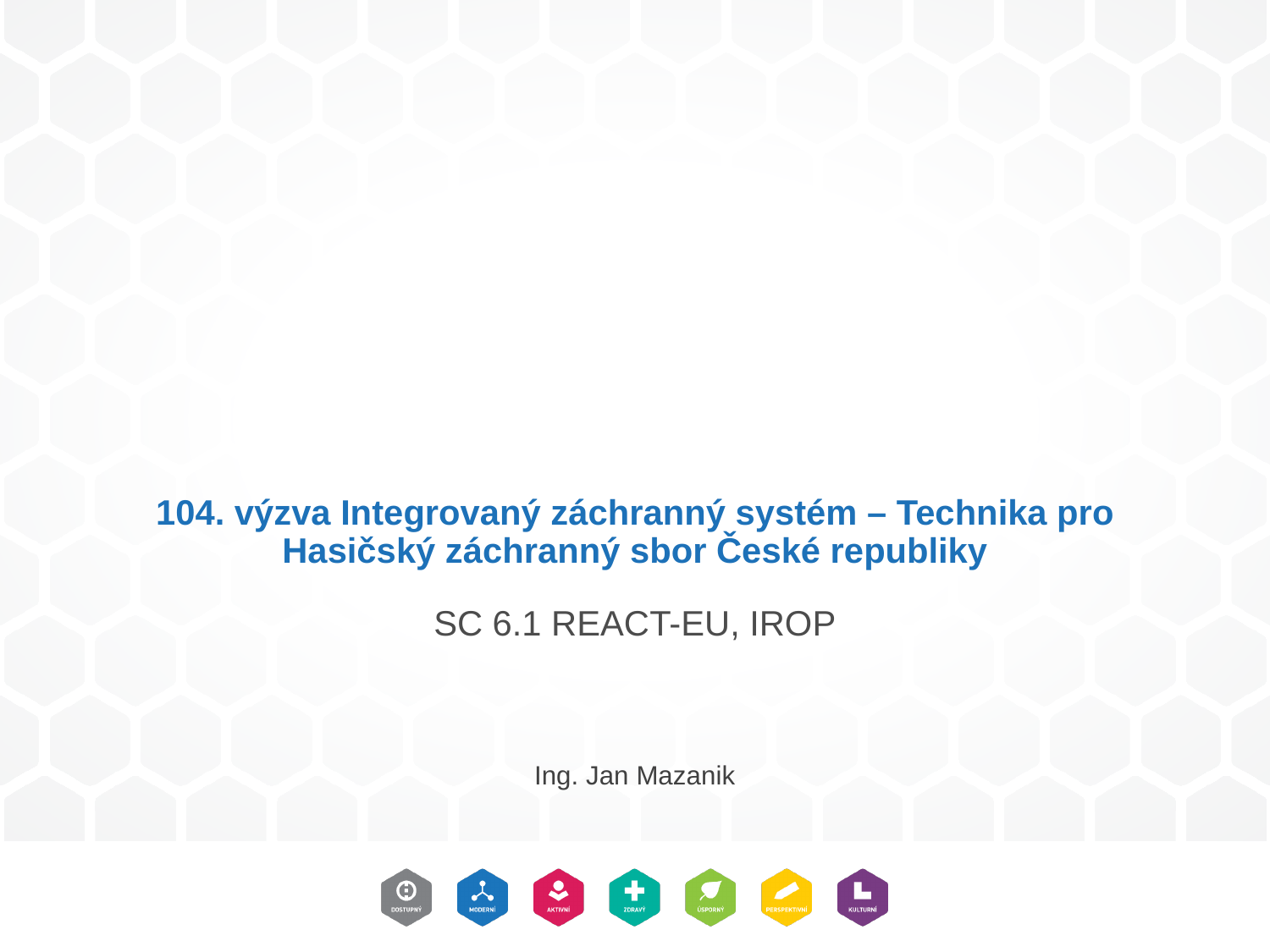

# 104. výzva Integrovaný záchranný systém – Technika pro Hasičský záchranný sbor České republiky
SC 6.1 REACT-EU, IROP
Ing. Jan Mazanik